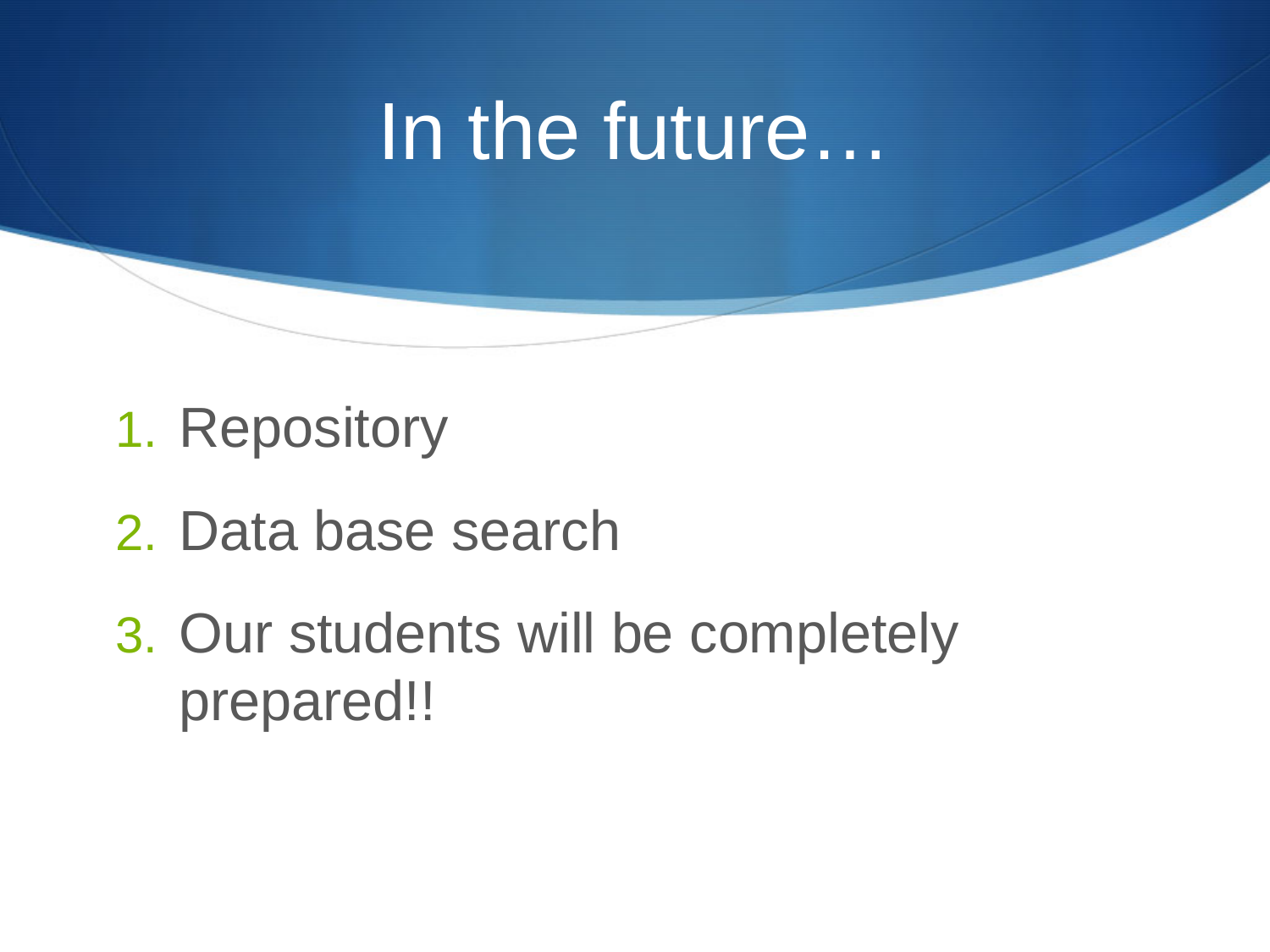

# In the future…
Repository
Data base search
Our students will be completely prepared!!